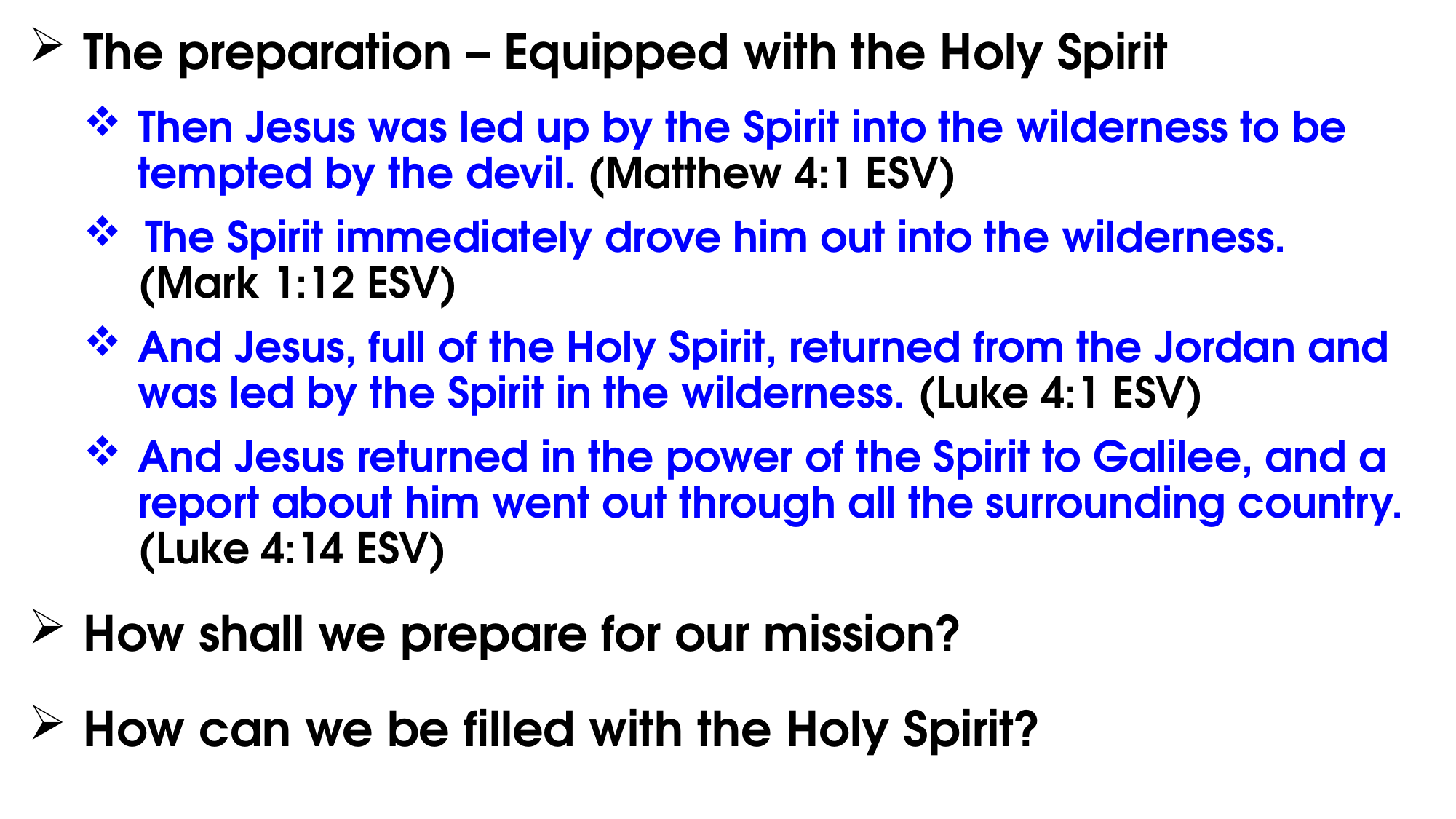

The preparation – Equipped with the Holy Spirit

Then Jesus was led up by the Spirit into the wilderness to be tempted by the devil. (Matthew 4:1 ESV)

 The Spirit immediately drove him out into the wilderness. (Mark 1:12 ESV)

And Jesus, full of the Holy Spirit, returned from the Jordan and was led by the Spirit in the wilderness. (Luke 4:1 ESV)

And Jesus returned in the power of the Spirit to Galilee, and a report about him went out through all the surrounding country. (Luke 4:14 ESV)

How shall we prepare for our mission?

How can we be filled with the Holy Spirit?